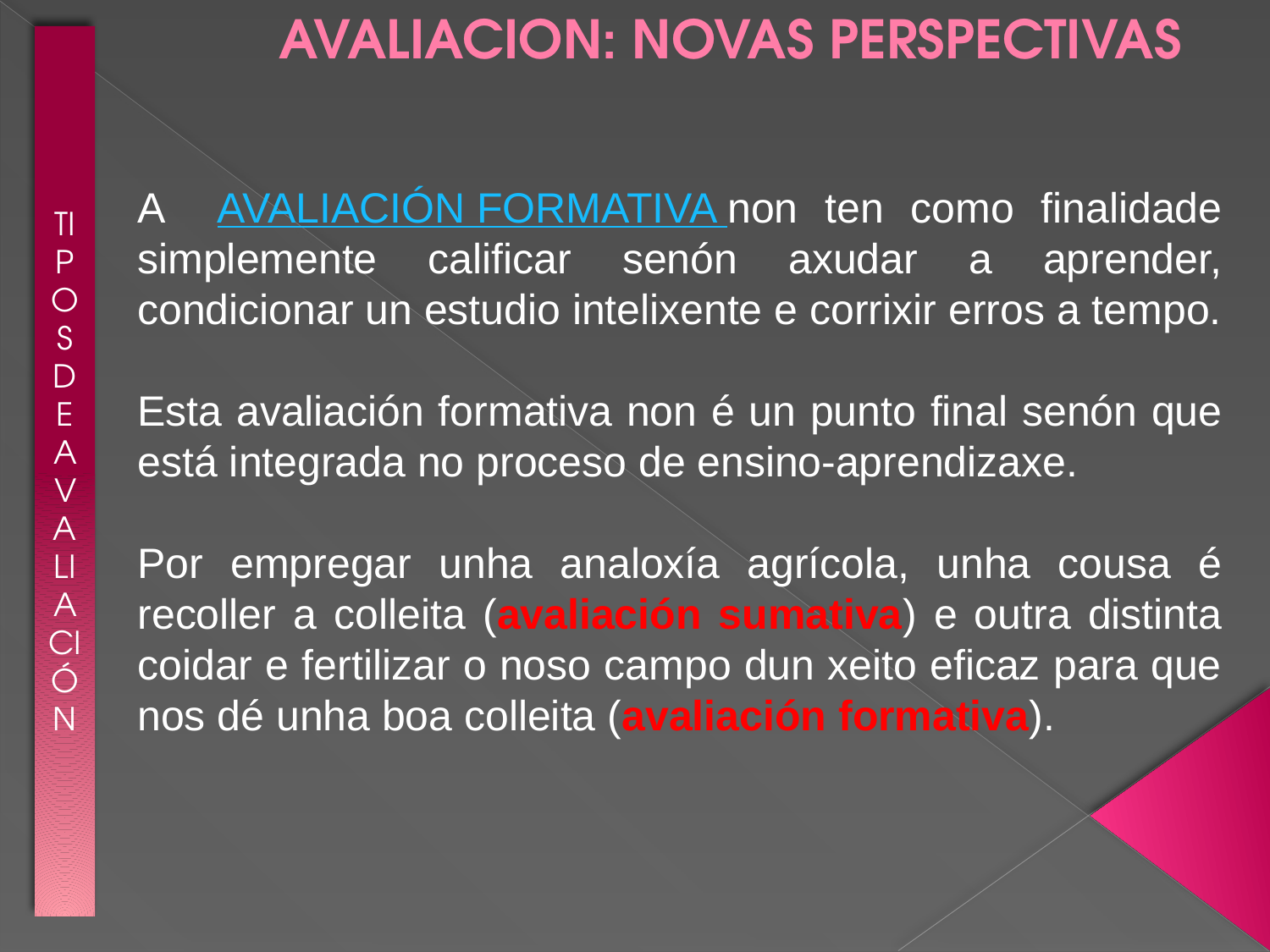

# AVALIACION: NOVAS PERSPECTIVAS
TIPOS DE AVALIACIÓN
A  AVALIACIÓN FORMATIVA non ten como finalidade simplemente calificar senón axudar a aprender, condicionar un estudio intelixente e corrixir erros a tempo.

Esta avaliación formativa non é un punto final senón que está integrada no proceso de ensino-aprendizaxe.

Por empregar unha analoxía agrícola, unha cousa é recoller a colleita (avaliación sumativa) e outra distinta coidar e fertilizar o noso campo dun xeito eficaz para que nos dé unha boa colleita (avaliación formativa).